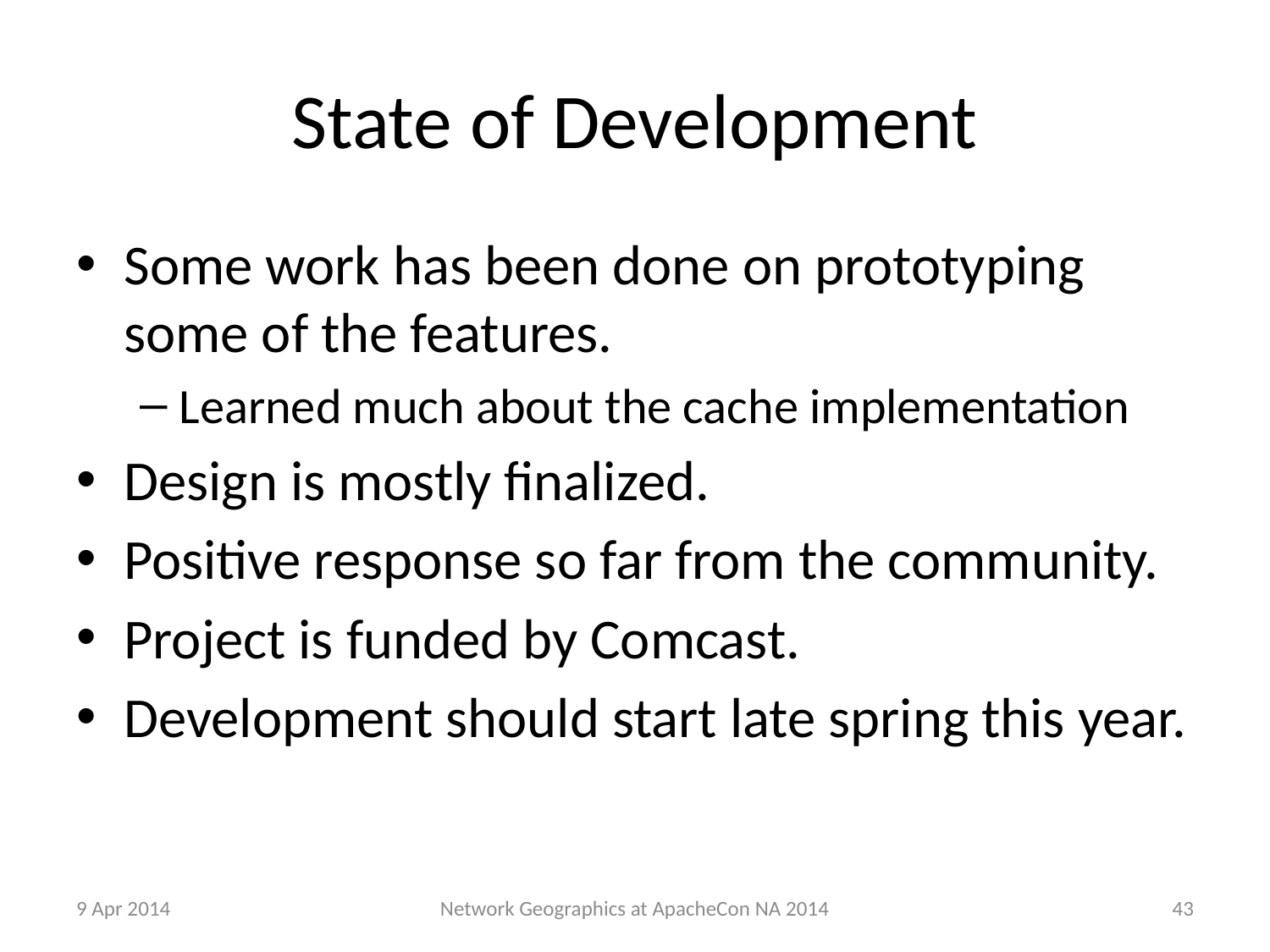

# State of Development
Some work has been done on prototyping some of the features.
Learned much about the cache implementation
Design is mostly finalized.
Positive response so far from the community.
Project is funded by Comcast.
Development should start late spring this year.
9 Apr 2014
43
Network Geographics at ApacheCon NA 2014